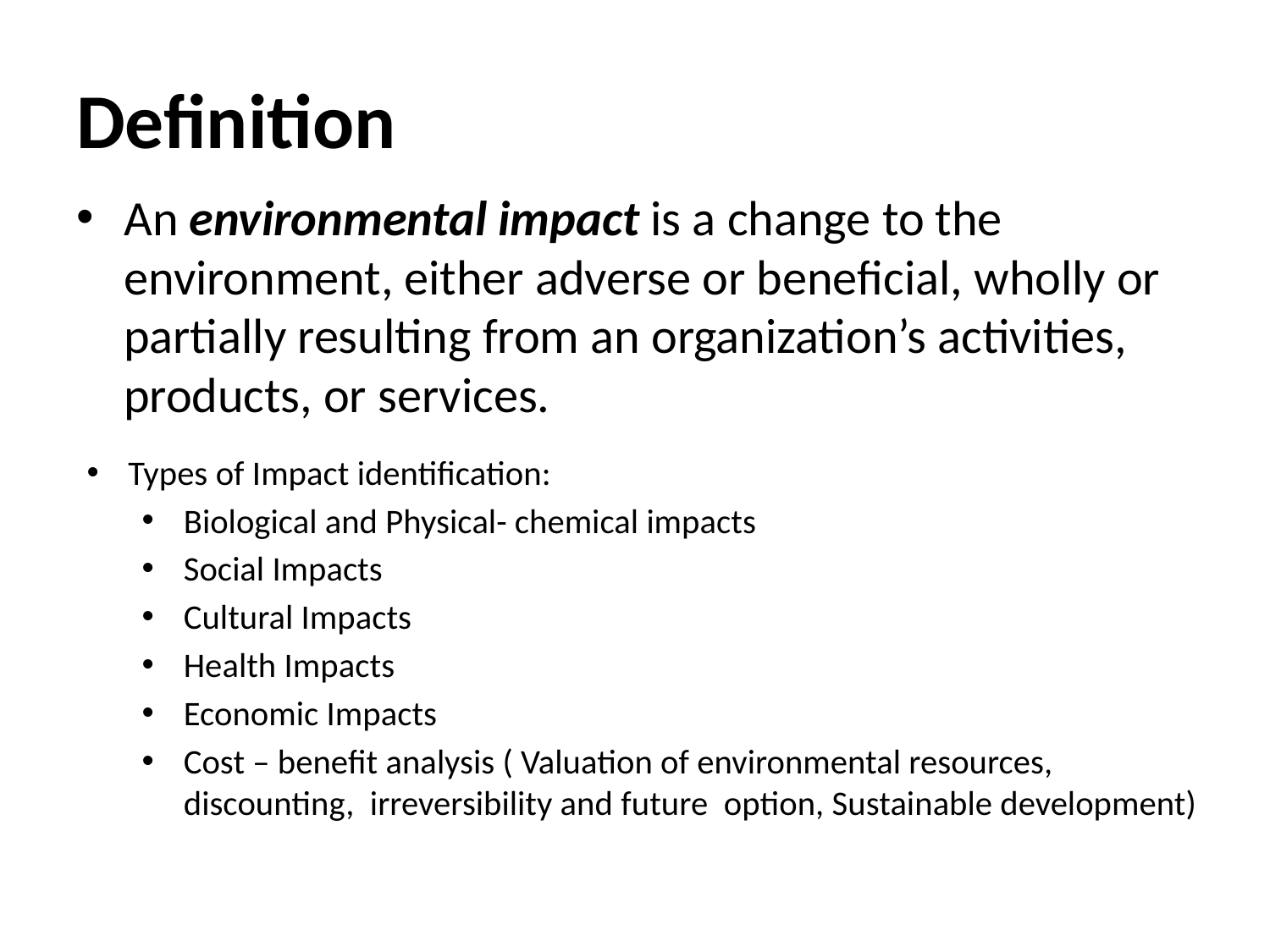

# Definition
An environmental impact is a change to the environment, either adverse or beneficial, wholly or partially resulting from an organization’s activities, products, or services.

Types of Impact identification:
Biological and Physical- chemical impacts
Social Impacts
Cultural Impacts
Health Impacts
Economic Impacts
Cost – benefit analysis ( Valuation of environmental resources, discounting,  irreversibility and future  option, Sustainable development)